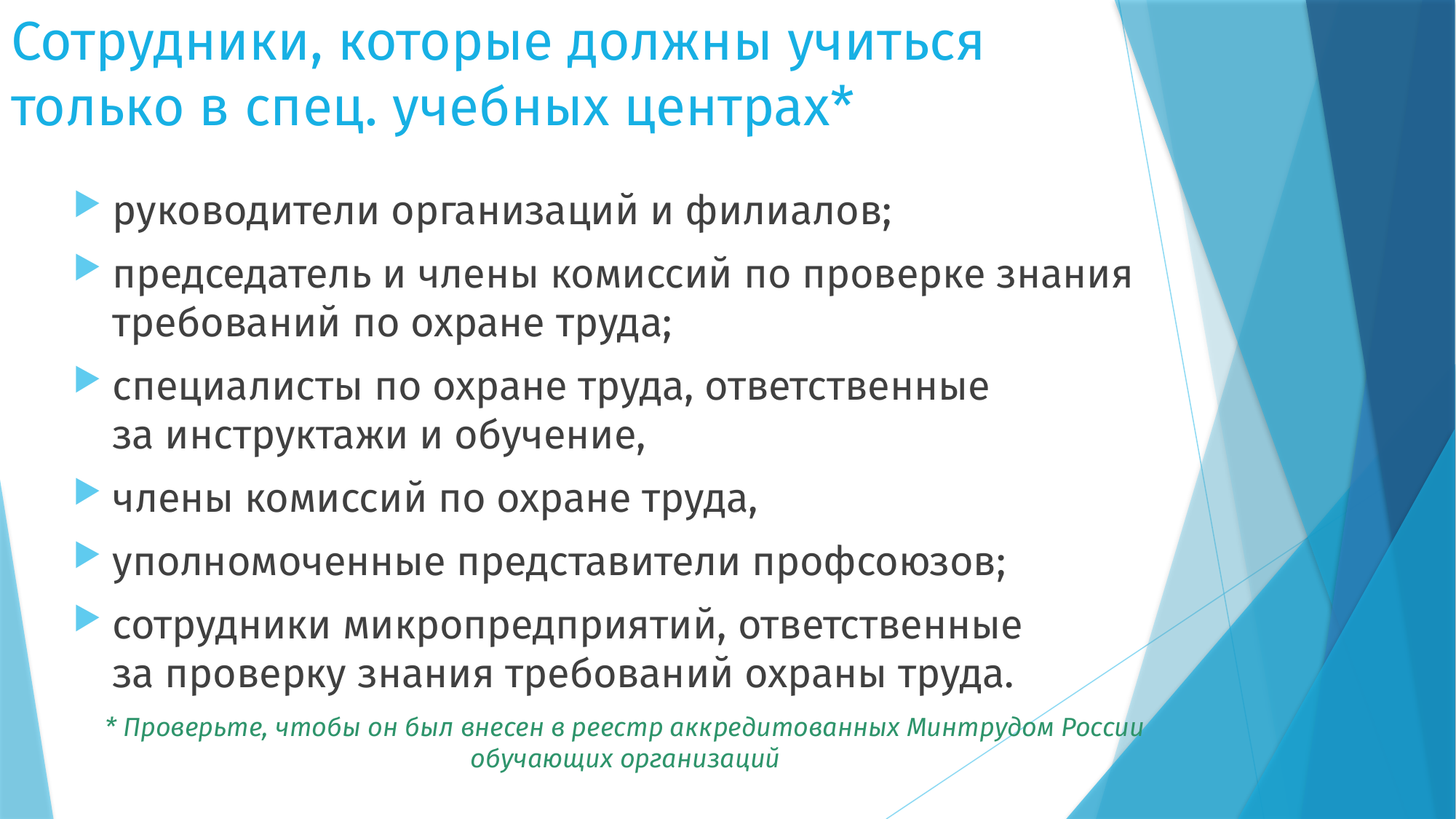

# Сотрудники, которые должны учиться только в спец. учебных центрах*
руководители организаций и филиалов;
председатель и члены комиссий по проверке знания требований по охране труда;
специалисты по охране труда, ответственные за инструктажи и обучение,
члены комиссий по охране труда,
уполномоченные представители профсоюзов;
сотрудники микропредприятий, ответственные за проверку знания требований охраны труда.
* Проверьте, чтобы он был внесен в реестр аккредитованных Минтрудом России обучающих организаций